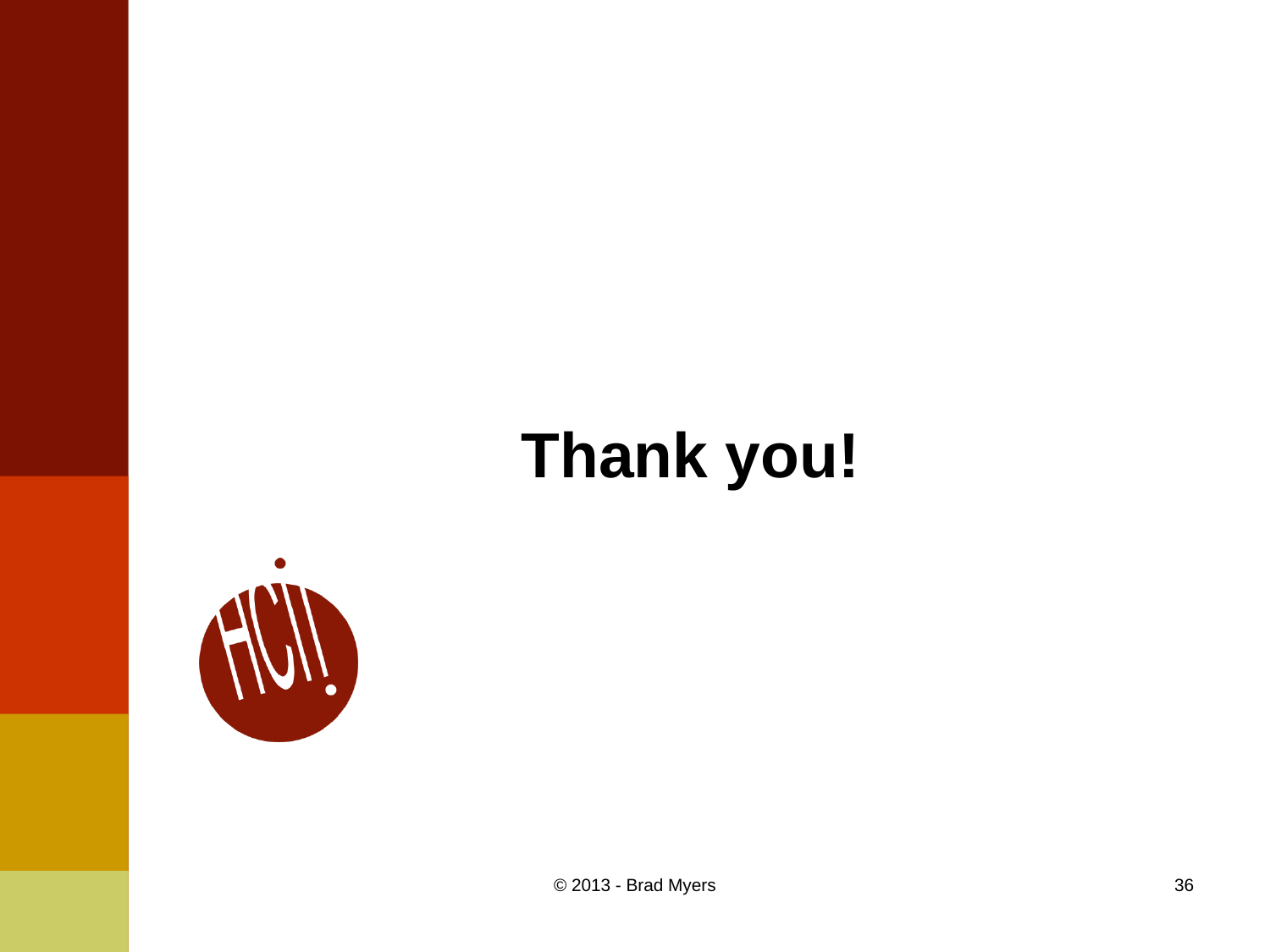

# Thank you!
© 2013 - Brad Myers
36